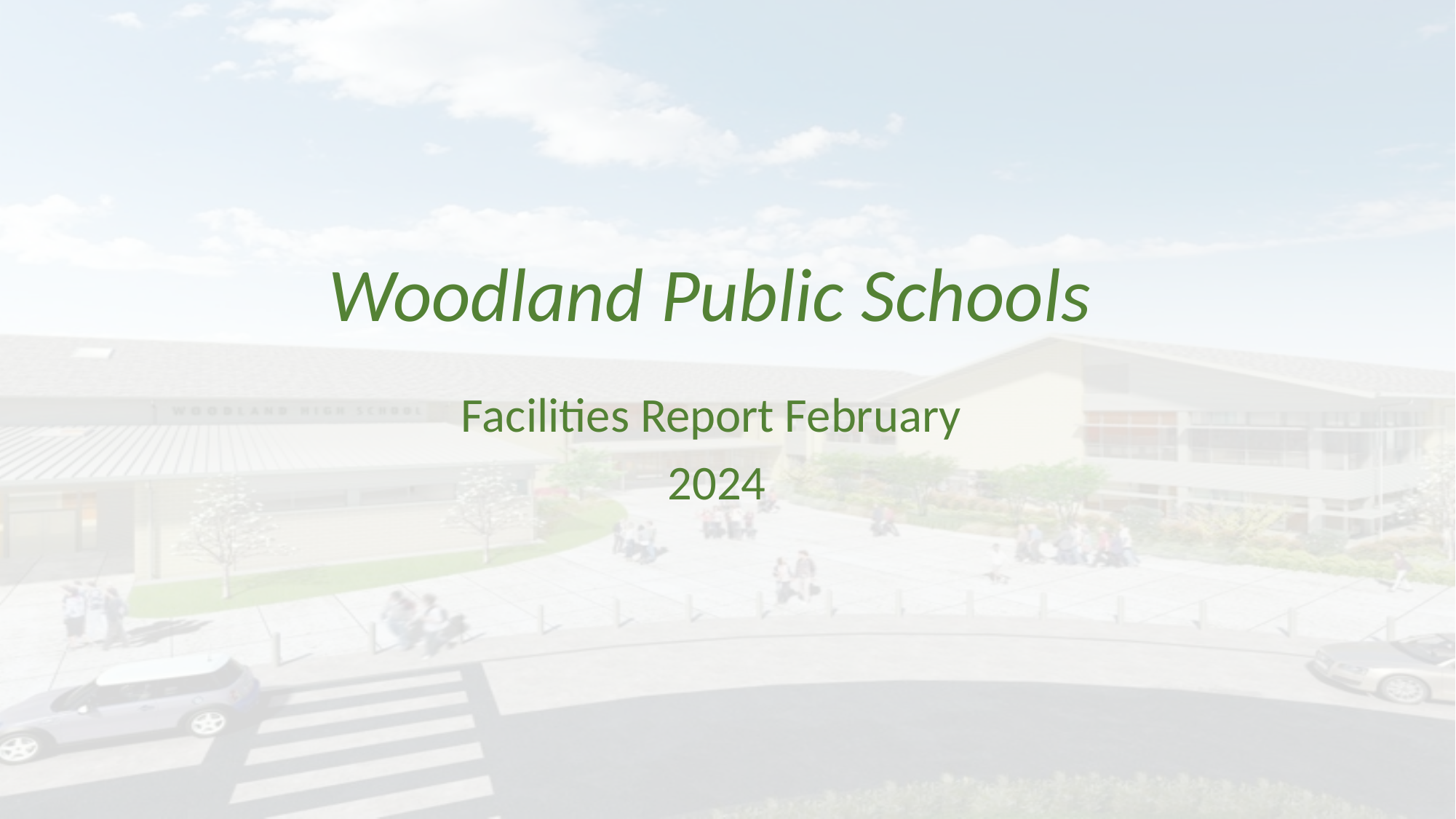

# Woodland Public Schools
Facilities Report February
 2024